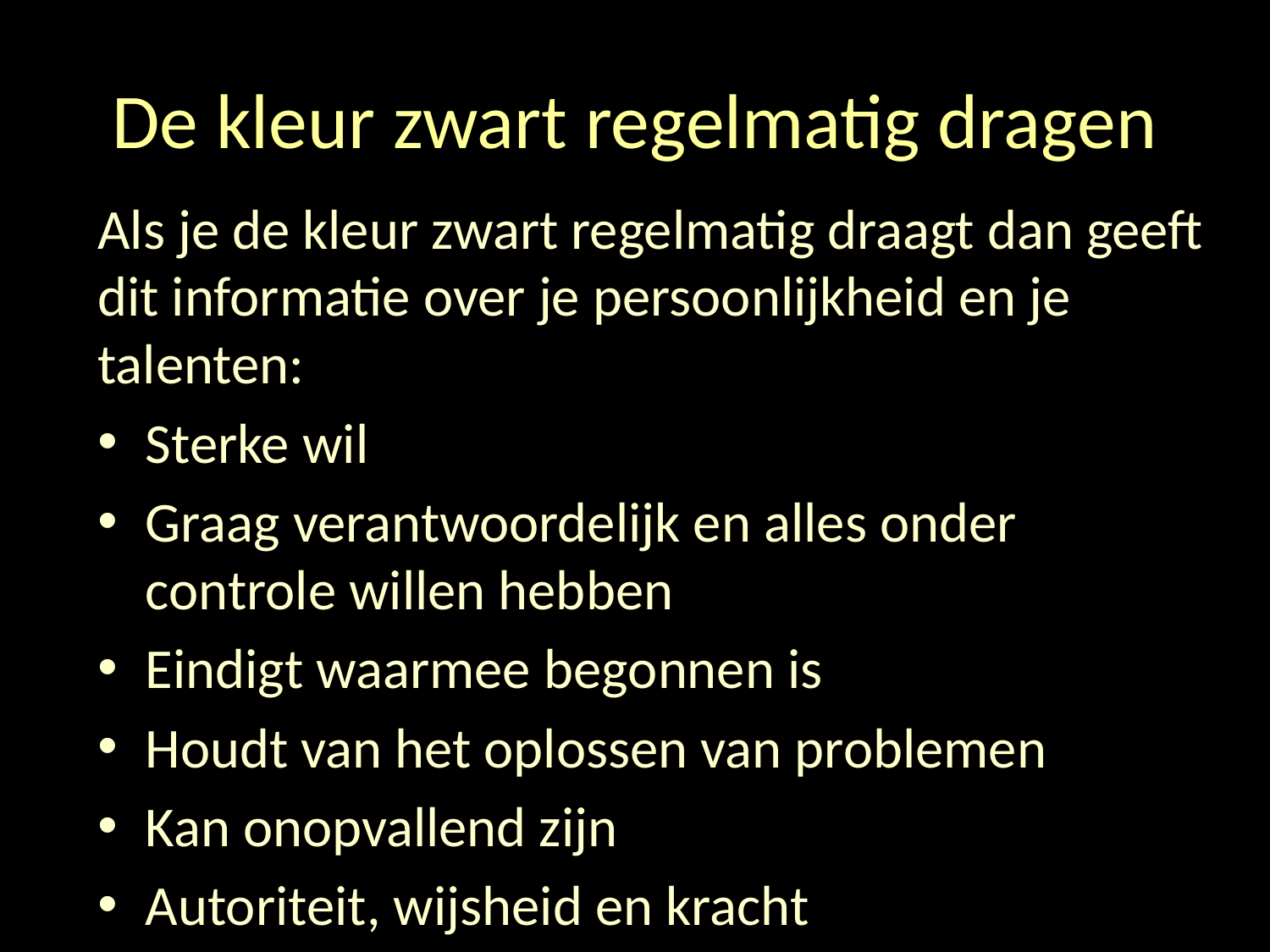

# De kleur zwart regelmatig dragen
Als je de kleur zwart regelmatig draagt dan geeft dit informatie over je persoonlijkheid en je talenten:
Sterke wil
Graag verantwoordelijk en alles onder controle willen hebben
Eindigt waarmee begonnen is
Houdt van het oplossen van problemen
Kan onopvallend zijn
Autoriteit, wijsheid en kracht